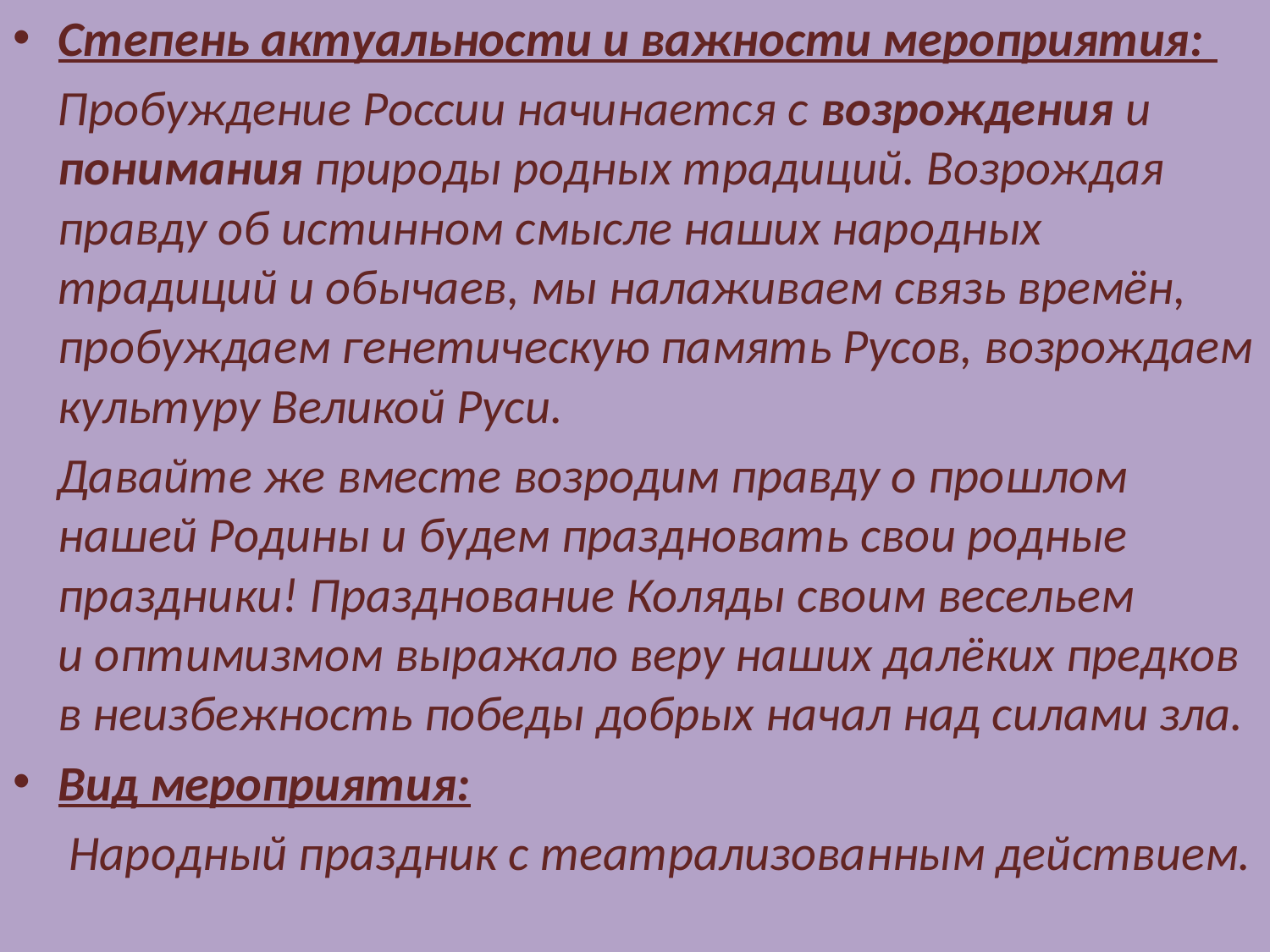

Степень актуальности и важности мероприятия:
    Пробуждение России начинается с возрождения и понимания природы родных традиций. Возрождая правду об истинном смысле наших народных традиций и обычаев, мы налаживаем связь времён, пробуждаем генетическую память Русов, возрождаем культуру Великой Руси.
    Давайте же вместе возродим правду о прошлом нашей Родины и будем праздновать свои родные праздники! Празднование Коляды своим весельем
и оптимизмом выражало веру наших далёких предков  в неизбежность победы добрых начал над силами зла.
Вид мероприятия:
     Народный праздник с театрализованным действием.

#